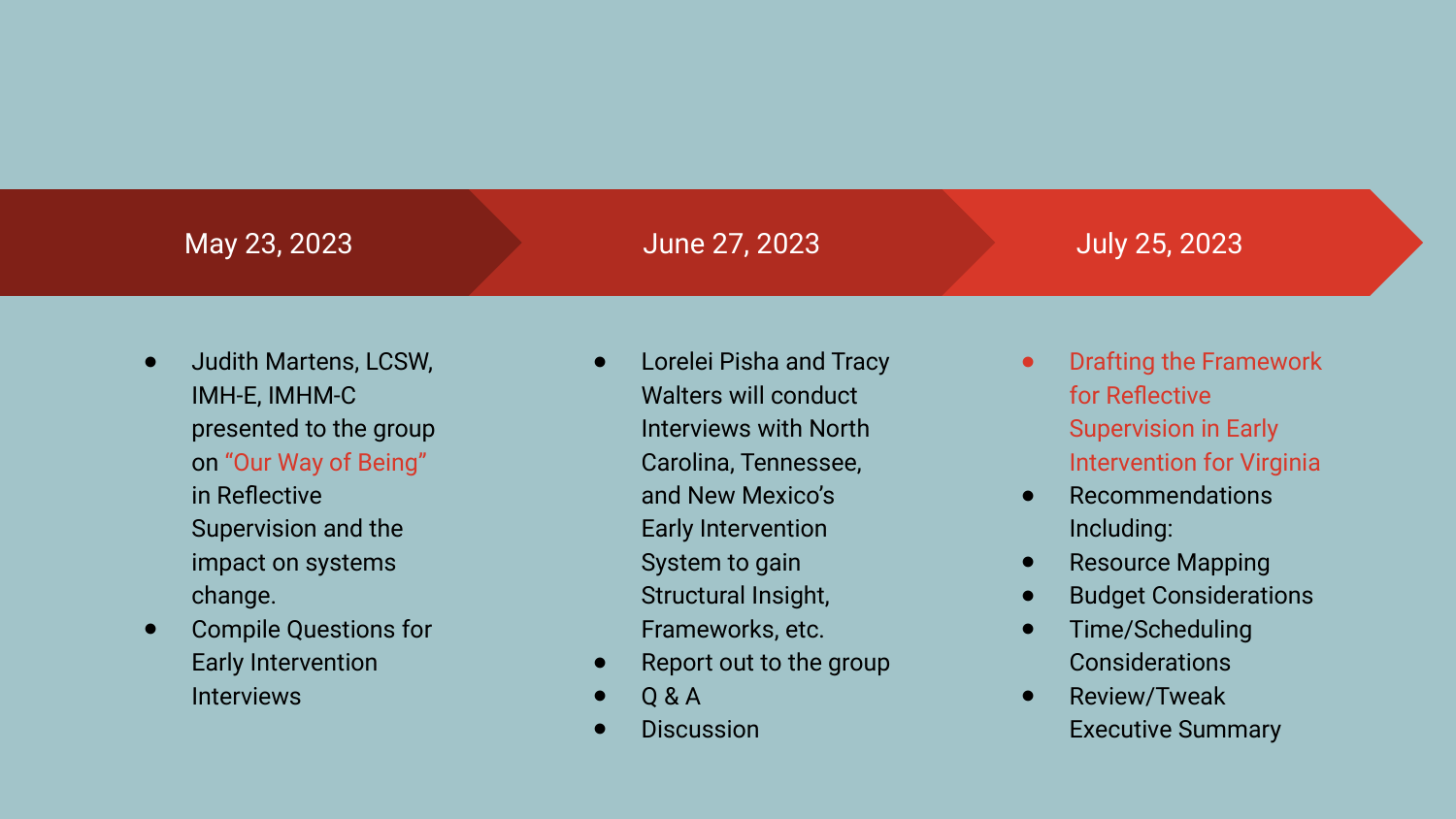

June 27, 2023
Lorelei Pisha and Tracy Walters will conduct Interviews with North Carolina, Tennessee, and New Mexico’s  Early Intervention System to gain Structural Insight, Frameworks, etc.
Report out to the group
Q & A
Discussion
July 25, 2023
Drafting the Framework for Reflective Supervision in Early Intervention for Virginia
Recommendations Including:
Resource Mapping
Budget Considerations
Time/Scheduling Considerations
Review/Tweak Executive Summary

May 23, 2023
Judith Martens, LCSW, IMH-E, IMHM-C presented to the group on “Our Way of Being” in Reflective Supervision and the impact on systems change.
Compile Questions for Early Intervention Interviews